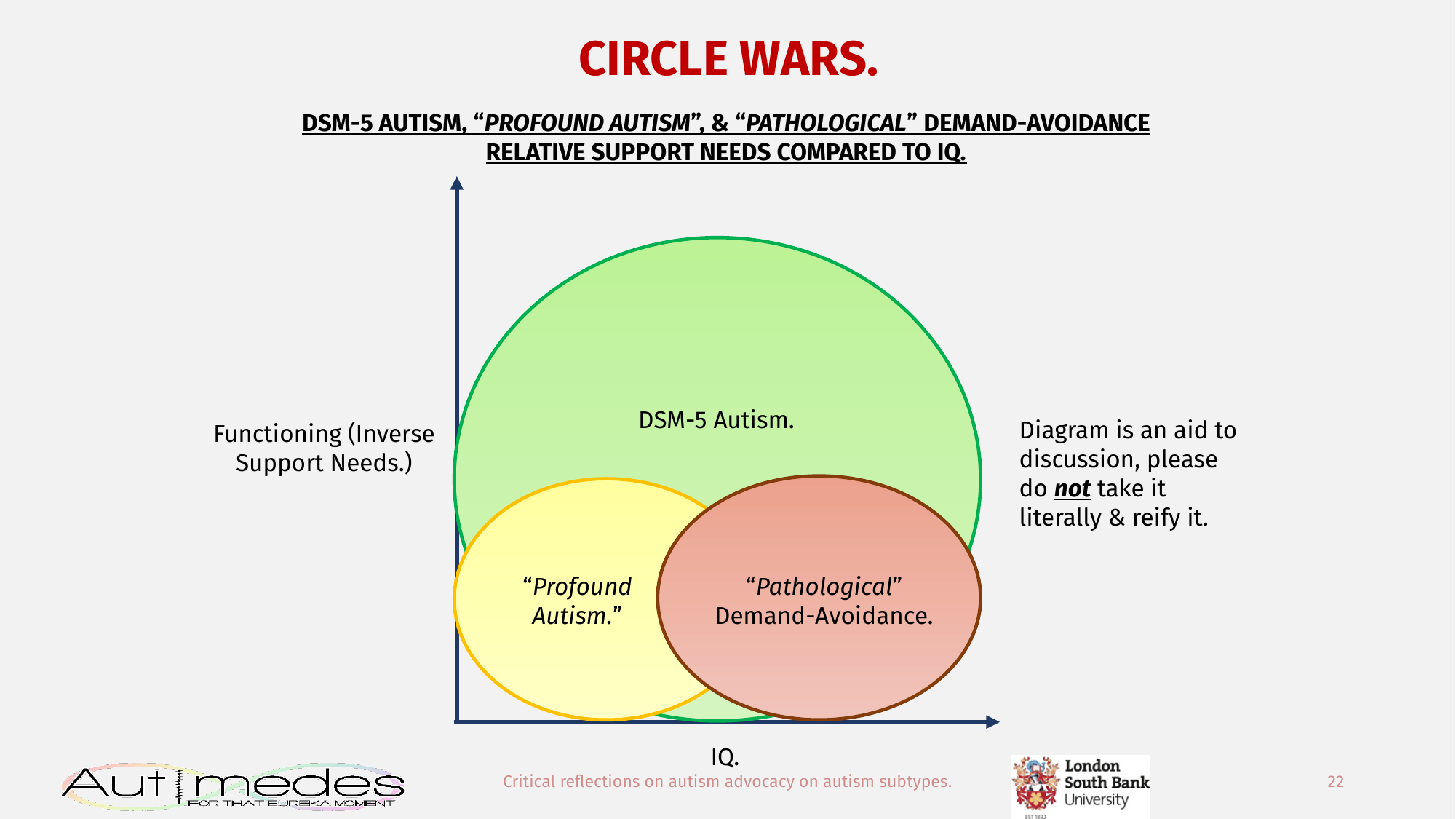

CIRCLE WARS.
DSM-5 AUTISM, “PROFOUND AUTISM”, & “PATHOLOGICAL” DEMAND-AVOIDANCE RELATIVE SUPPORT NEEDS COMPARED TO IQ.

DSM-5 Autism.

“Pathological” Demand-Avoidance.
“Profound Autism.”
Functioning (Inverse Support Needs.)
IQ.
Diagram is an aid to discussion, please do not take it literally & reify it.
Critical reflections on autism advocacy on autism subtypes.
22